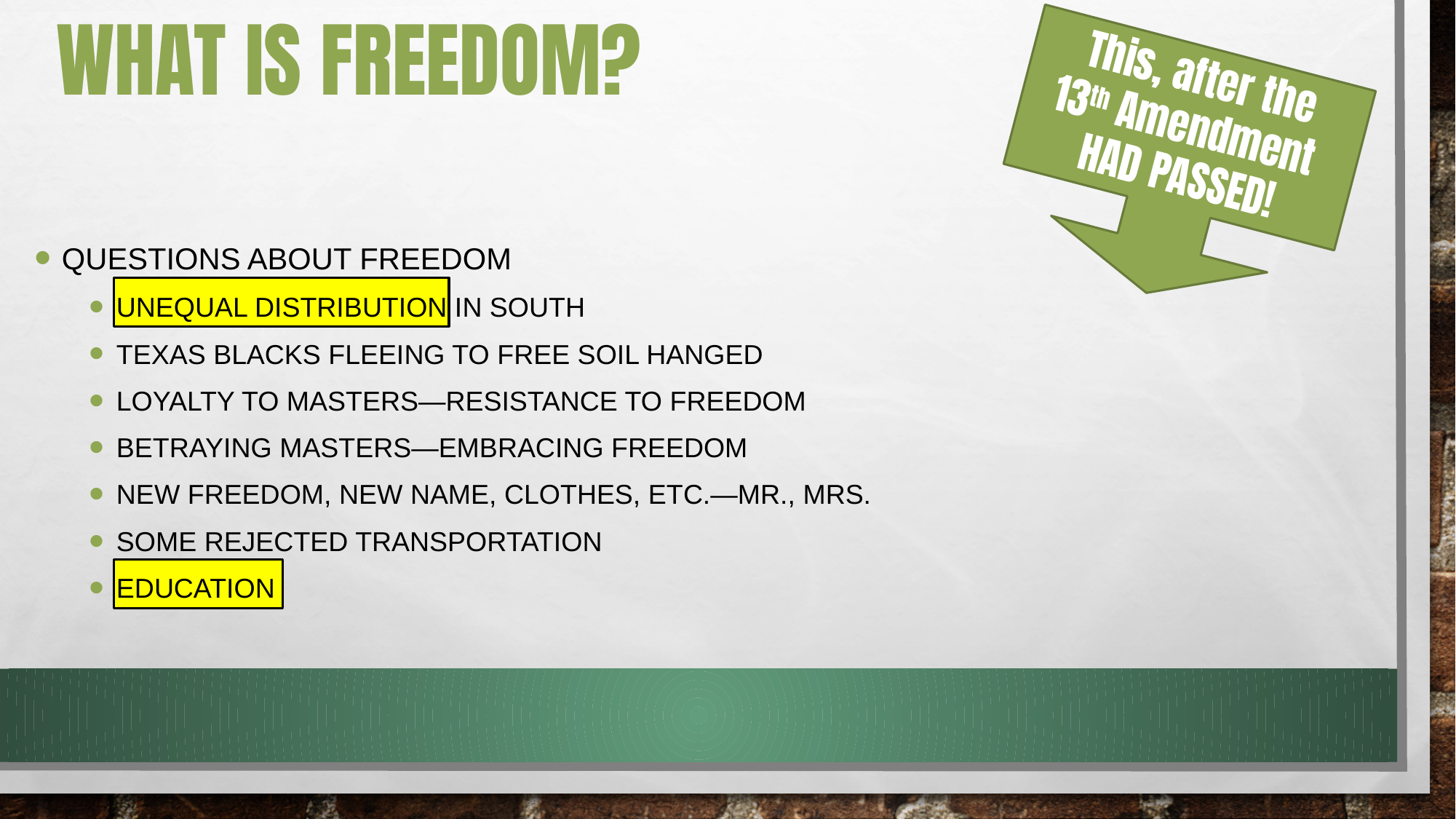

# What is freedom?
This, after the
13th Amendment
HAD PASSED!
Questions about freedom
Unequal distribution in south
Texas blacks fleeing to free soil hanged
Loyalty to masters—resistance to freedom
Betraying masters—embracing freedom
New freedom, new name, clothes, etc.—Mr., Mrs.
some rejected transportation
Education